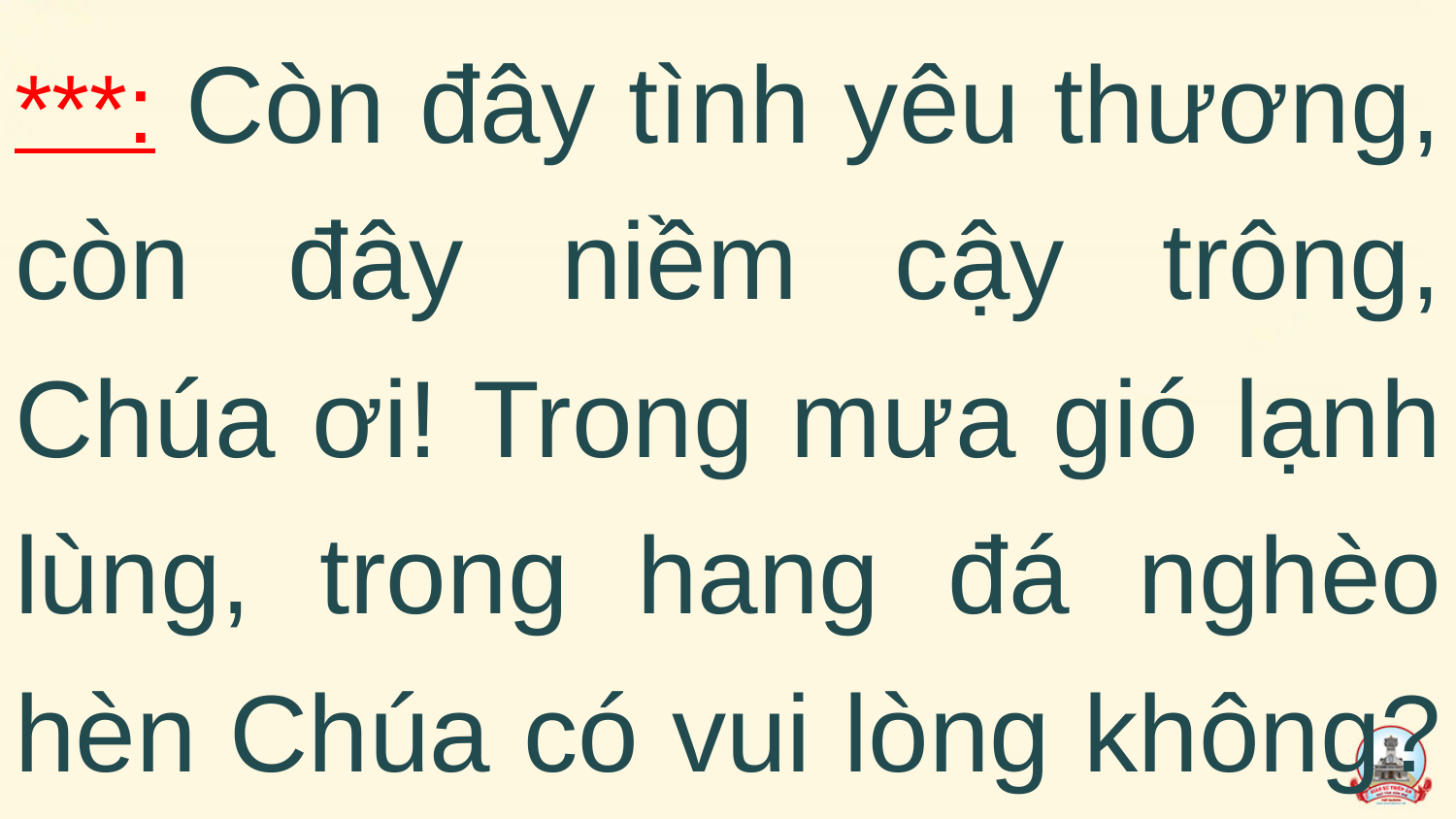

***: Còn đây tình yêu thương, còn đây niềm cậy trông, Chúa ơi! Trong mưa gió lạnh lùng, trong hang đá nghèo hèn Chúa có vui lòng không?